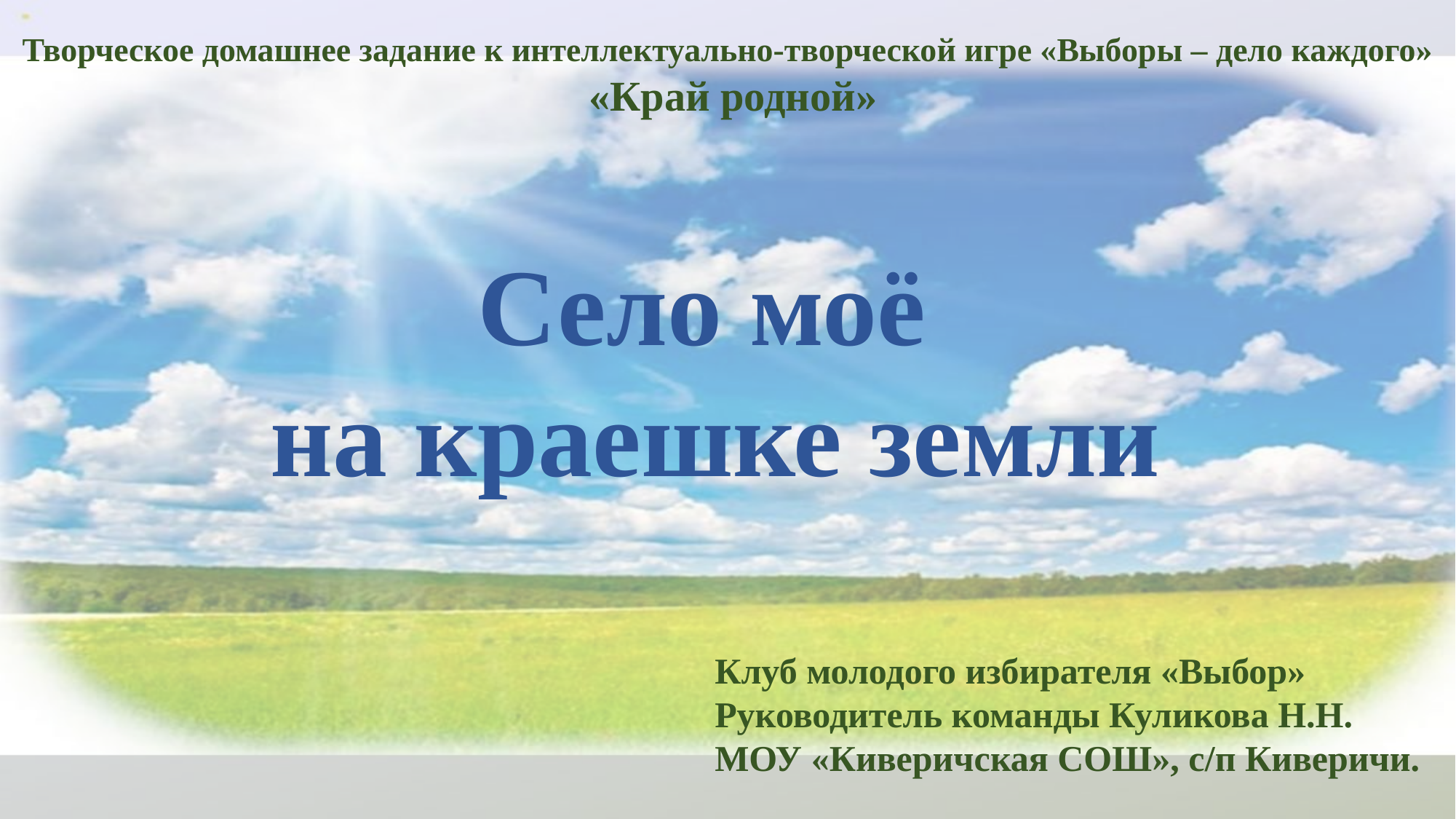

Творческое домашнее задание к интеллектуально-творческой игре «Выборы – дело каждого»
 «Край родной»
Село моё
на краешке земли
Клуб молодого избирателя «Выбор»
Руководитель команды Куликова Н.Н.
МОУ «Киверичская СОШ», с/п Киверичи.